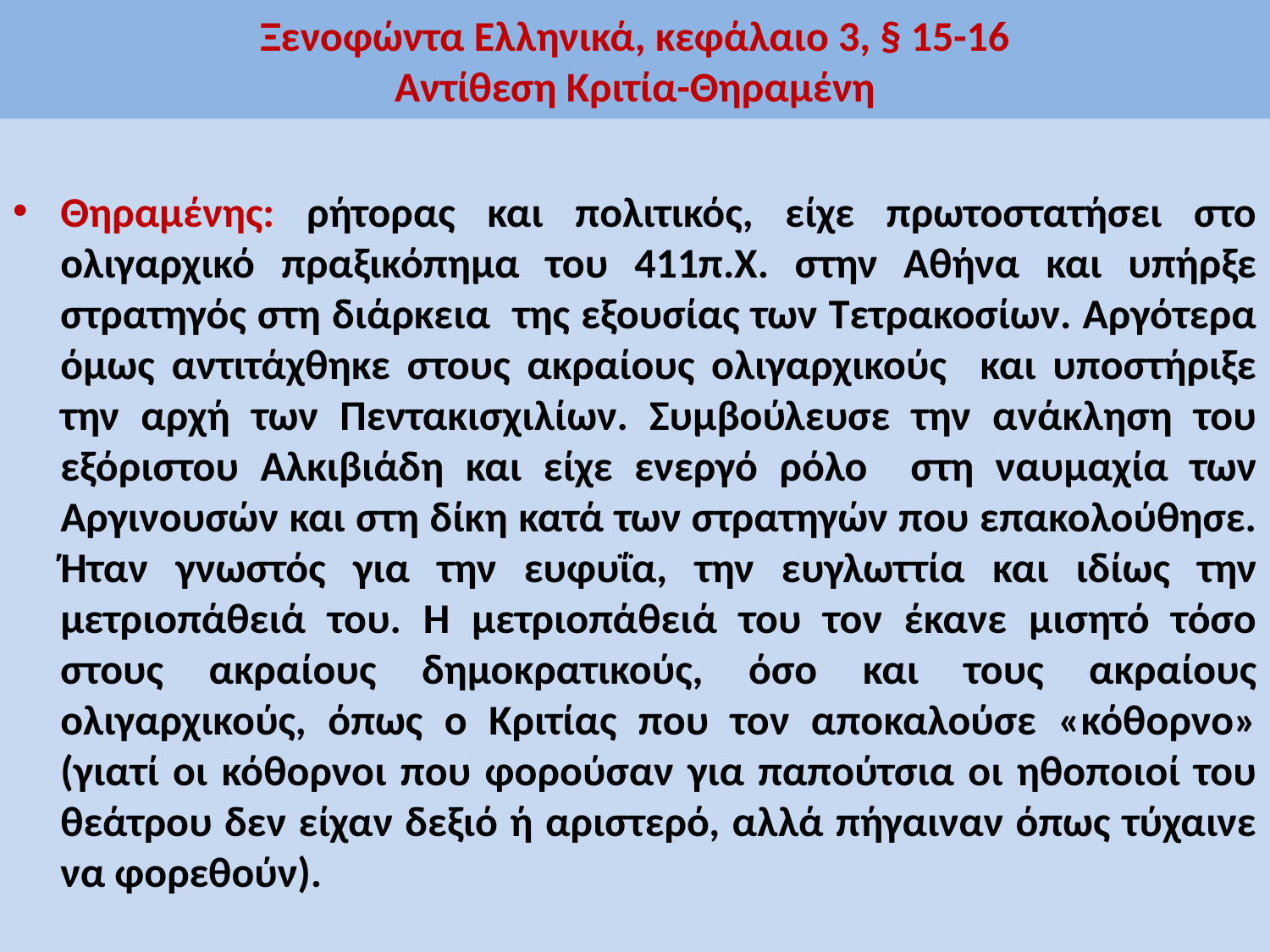

# Ξενοφώντα Ελληνικά, κεφάλαιο 3, § 15-16 Αντίθεση Κριτία-Θηραμένη

Θηραμένης: ρήτορας και πολιτικός, είχε πρωτοστατήσει στο ολιγαρχικό πραξικόπημα του 411π.Χ. στην Αθήνα και υπήρξε στρατηγός στη διάρκεια  της εξουσίας των Τετρακοσίων. Αργότερα όμως αντιτάχθηκε στους ακραίους ολιγαρχικούς  και υποστήριξε την αρχή των Πεντακισχιλίων. Συμβούλευσε την ανάκληση του εξόριστου Αλκιβιάδη και είχε ενεργό ρόλο  στη ναυμαχία των Αργινουσών και στη δίκη κατά των στρατηγών που επακολούθησε. Ήταν γνωστός για την ευφυΐα, την ευγλωττία και ιδίως την μετριοπάθειά του. Η μετριοπάθειά του τον έκανε μισητό τόσο στους ακραίους δημοκρατικούς, όσο και τους ακραίους ολιγαρχικούς, όπως ο Κριτίας που τον αποκαλούσε «κόθορνο» (γιατί οι κόθορνοι που φορούσαν για παπούτσια οι ηθοποιοί του θεάτρου δεν είχαν δεξιό ή αριστερό, αλλά πήγαιναν όπως τύχαινε να φορεθούν).